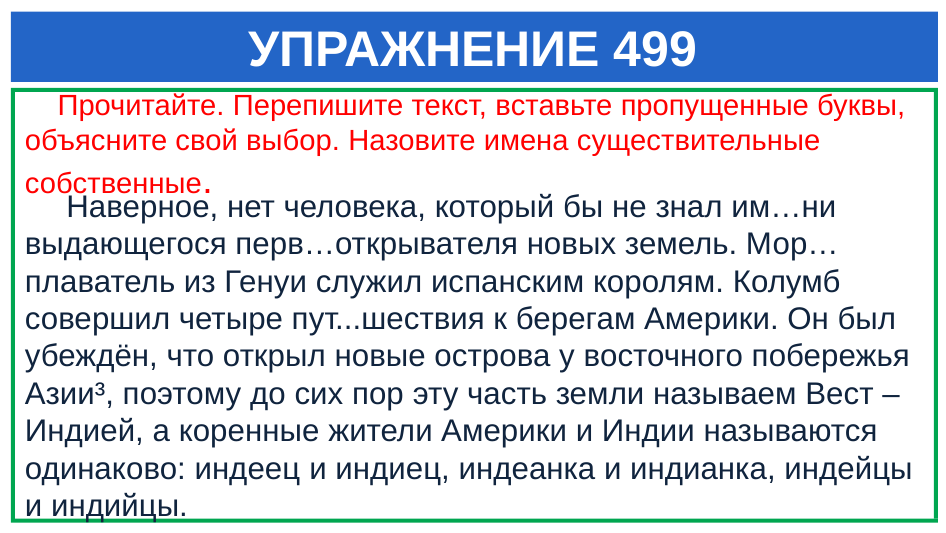

# УПРАЖНЕНИЕ 499
     Прочитайте. Перепишите текст, вставьте пропущенные буквы, объясните свой выбор. Назовите имена существительные собственные.
     Наверное, нет человека, который бы не знал им…ни выдающегося перв…открывателя новых земель. Мор…плаватель из Генуи служил испанским королям. Колумб совершил четыре пут...шествия к берегам Америки. Он был убеждён, что открыл новые острова у восточного побережья Азии³, поэтому до сих пор эту часть земли называем Вест – Индией, а коренные жители Америки и Индии называются одинаково: индеец и индиец, индеанка и индианка, индейцы и индийцы.